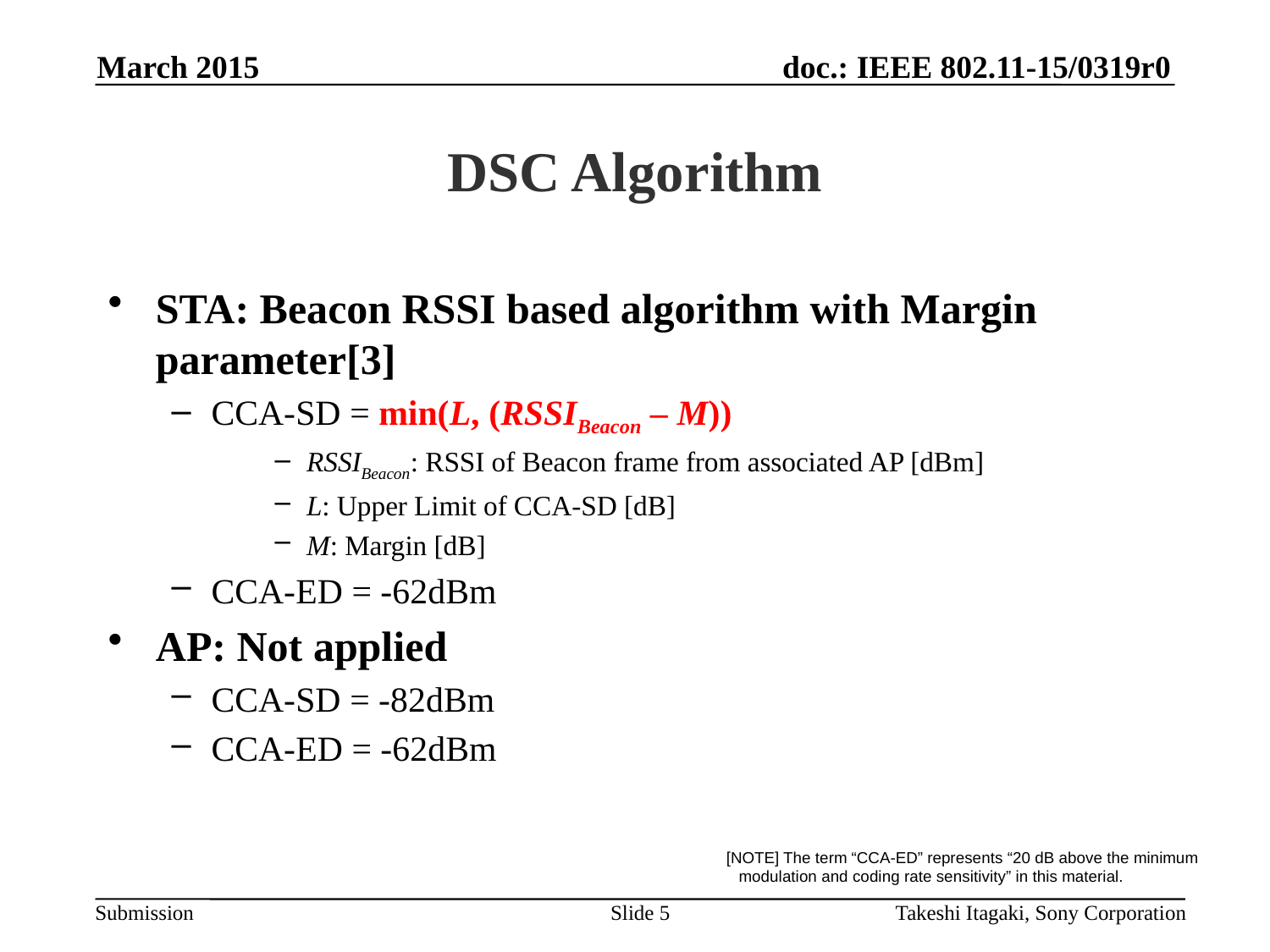

March 2015
# DSC Algorithm
STA: Beacon RSSI based algorithm with Margin parameter[3]
CCA-SD = min(L, (RSSIBeacon – M))
RSSIBeacon: RSSI of Beacon frame from associated AP [dBm]
L: Upper Limit of CCA-SD [dB]
M: Margin [dB]
CCA-ED = -62dBm
AP: Not applied
CCA-SD = -82dBm
CCA-ED = -62dBm

[NOTE] The term “CCA-ED” represents “20 dB above the minimum modulation and coding rate sensitivity” in this material.
Slide 5
Takeshi Itagaki, Sony Corporation